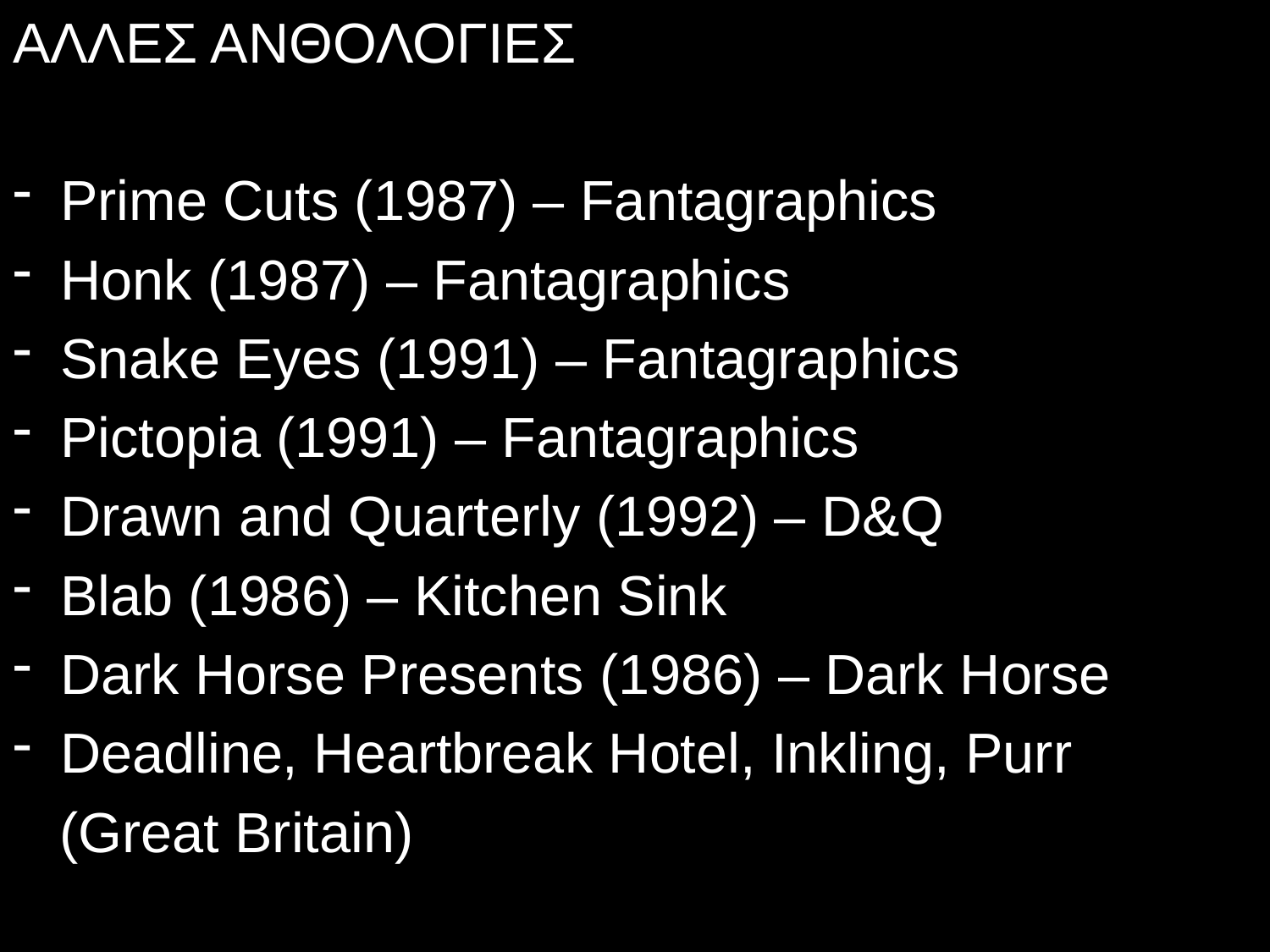

ΑΛΛΕΣ ΑΝΘΟΛΟΓΙΕΣ

Prime Cuts (1987) – Fantagraphics
Honk (1987) – Fantagraphics
Snake Eyes (1991) – Fantagraphics
Pictopia (1991) – Fantagraphics
Drawn and Quarterly (1992) – D&Q
Blab (1986) – Kitchen Sink
Dark Horse Presents (1986) – Dark Horse
Deadline, Heartbreak Hotel, Inkling, Purr
   (Great Britain)

81